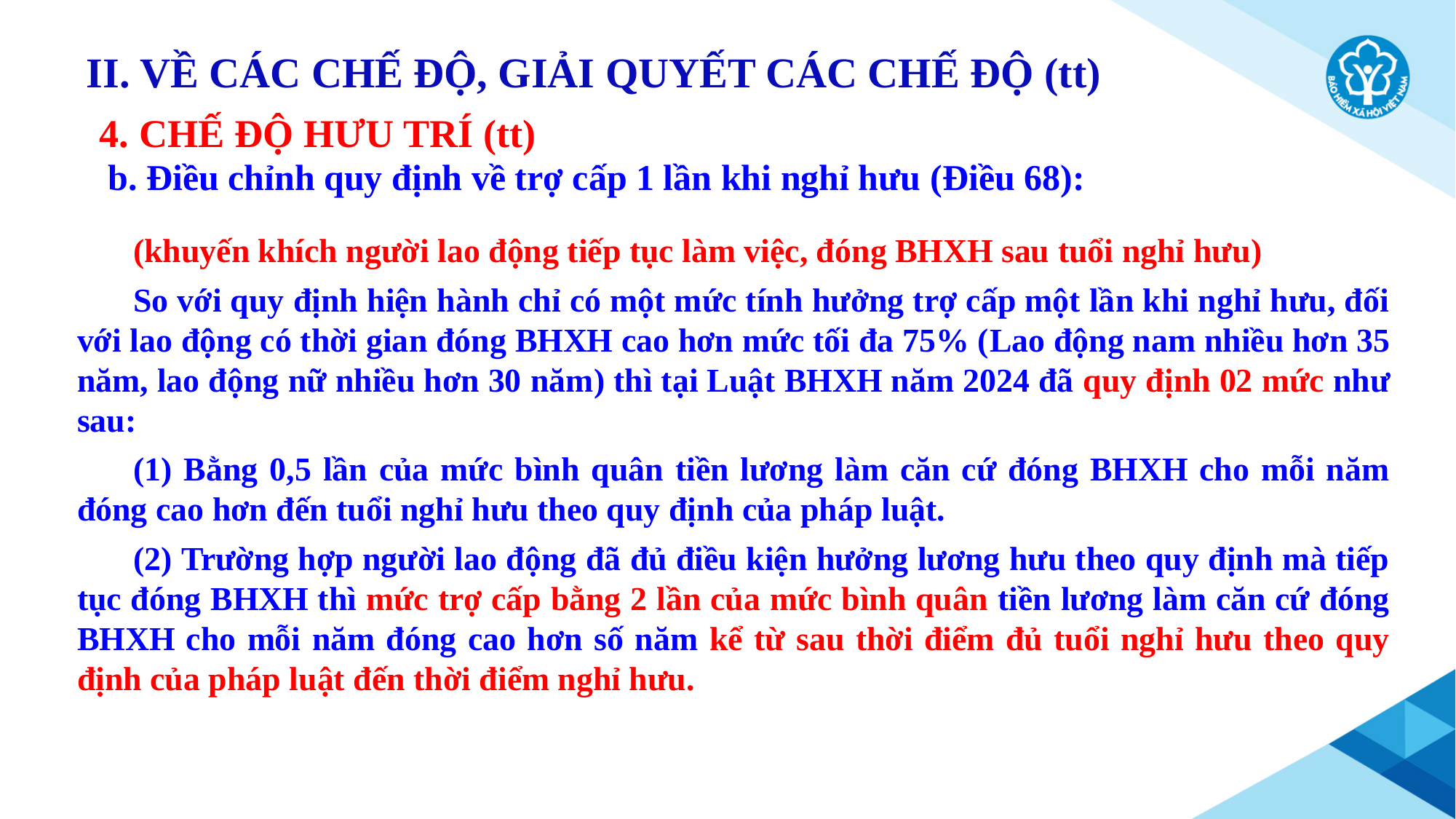

II. VỀ CÁC CHẾ ĐỘ, GIẢI QUYẾT CÁC CHẾ ĐỘ (tt)
4. CHẾ ĐỘ HƯU TRÍ (tt)
b. Điều chỉnh quy định về trợ cấp 1 lần khi nghỉ hưu (Điều 68):
	(khuyến khích người lao động tiếp tục làm việc, đóng BHXH sau tuổi nghỉ hưu)
	So với quy định hiện hành chỉ có một mức tính hưởng trợ cấp một lần khi nghỉ hưu, đối với lao động có thời gian đóng BHXH cao hơn mức tối đa 75% (Lao động nam nhiều hơn 35 năm, lao động nữ nhiều hơn 30 năm) thì tại Luật BHXH năm 2024 đã quy định 02 mức như sau:
	(1) Bằng 0,5 lần của mức bình quân tiền lương làm căn cứ đóng BHXH cho mỗi năm đóng cao hơn đến tuổi nghỉ hưu theo quy định của pháp luật.
	(2) Trường hợp người lao động đã đủ điều kiện hưởng lương hưu theo quy định mà tiếp tục đóng BHXH thì mức trợ cấp bằng 2 lần của mức bình quân tiền lương làm căn cứ đóng BHXH cho mỗi năm đóng cao hơn số năm kể từ sau thời điểm đủ tuổi nghỉ hưu theo quy định của pháp luật đến thời điểm nghỉ hưu.